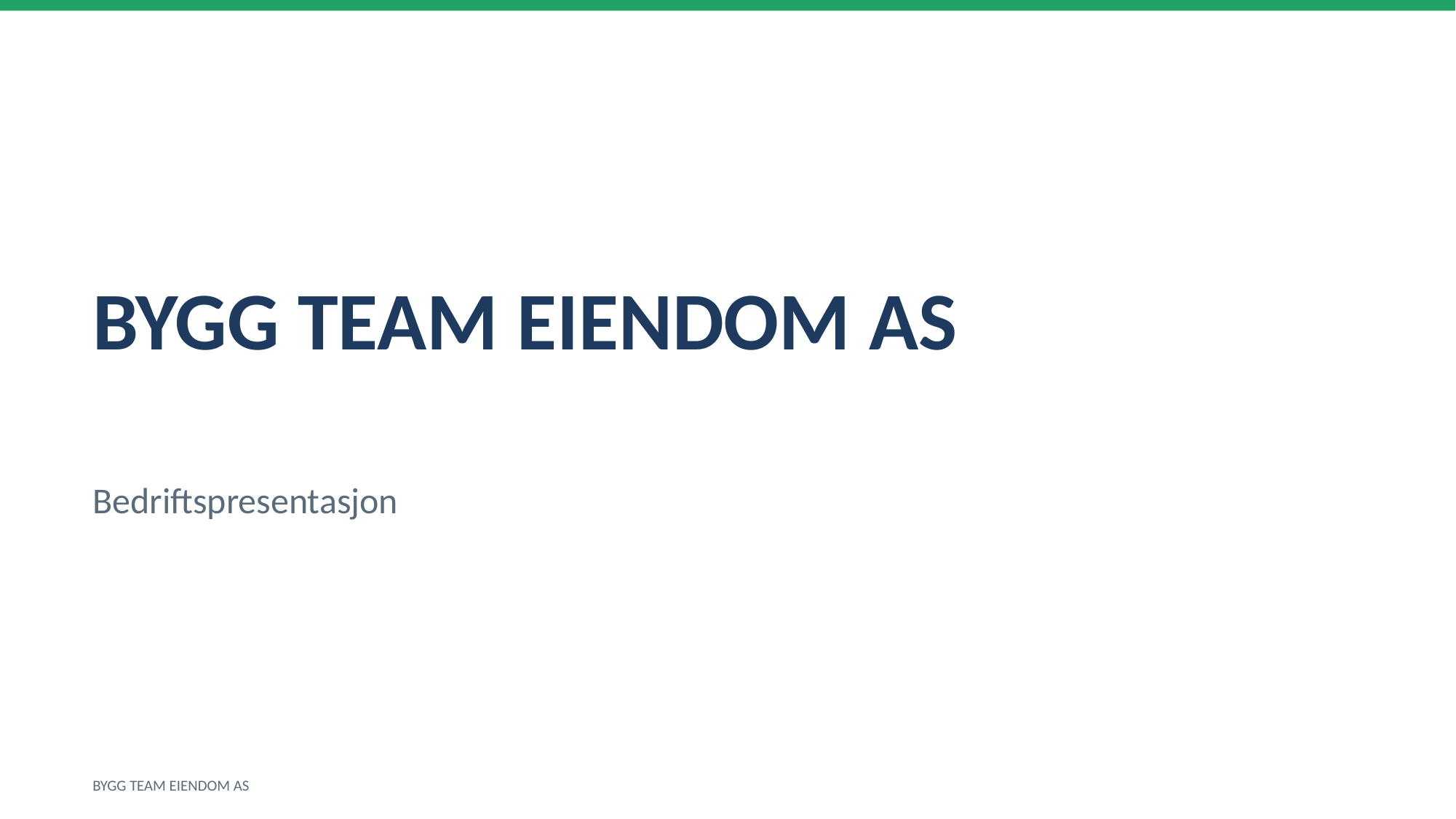

BYGG TEAM EIENDOM AS
Bedriftspresentasjon
BYGG TEAM EIENDOM AS